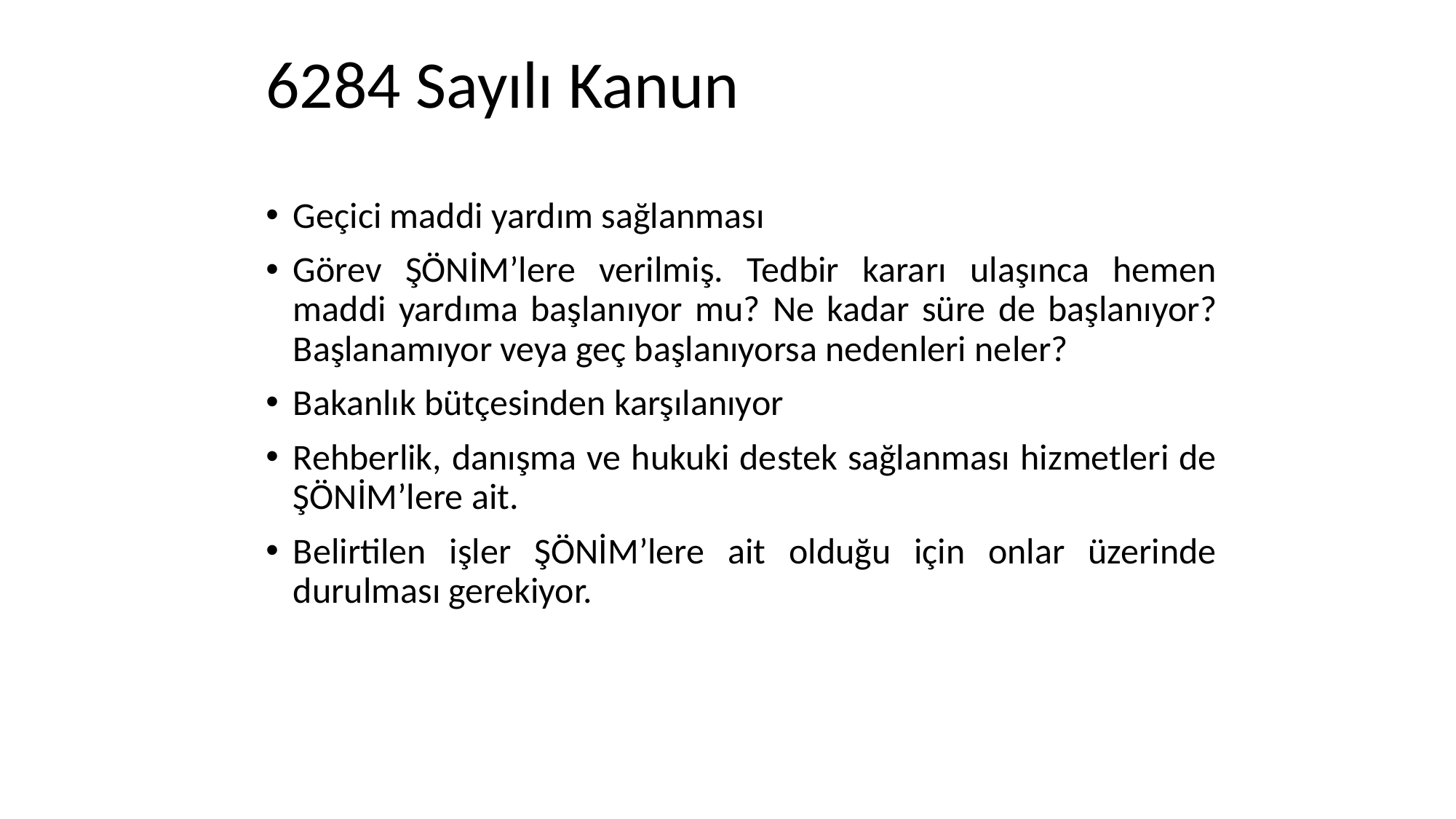

# 6284 Sayılı Kanun
Geçici maddi yardım sağlanması
Görev ŞÖNİM’lere verilmiş. Tedbir kararı ulaşınca hemen maddi yardıma başlanıyor mu? Ne kadar süre de başlanıyor? Başlanamıyor veya geç başlanıyorsa nedenleri neler?
Bakanlık bütçesinden karşılanıyor
Rehberlik, danışma ve hukuki destek sağlanması hizmetleri de ŞÖNİM’lere ait.
Belirtilen işler ŞÖNİM’lere ait olduğu için onlar üzerinde durulması gerekiyor.